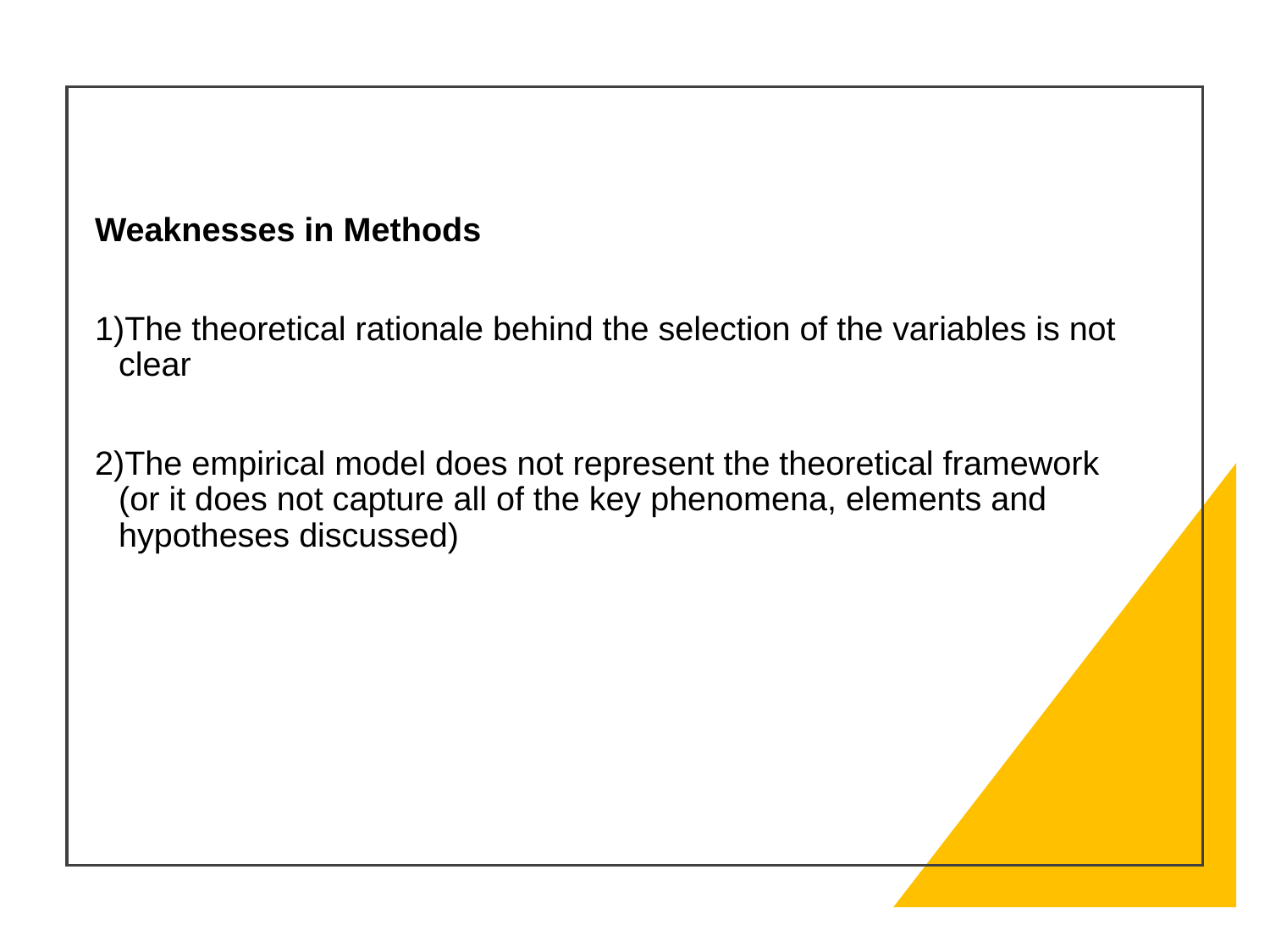

Weaknesses in Methods

The theoretical rationale behind the selection of the variables is not clear

The empirical model does not represent the theoretical framework (or it does not capture all of the key phenomena, elements and hypotheses discussed)